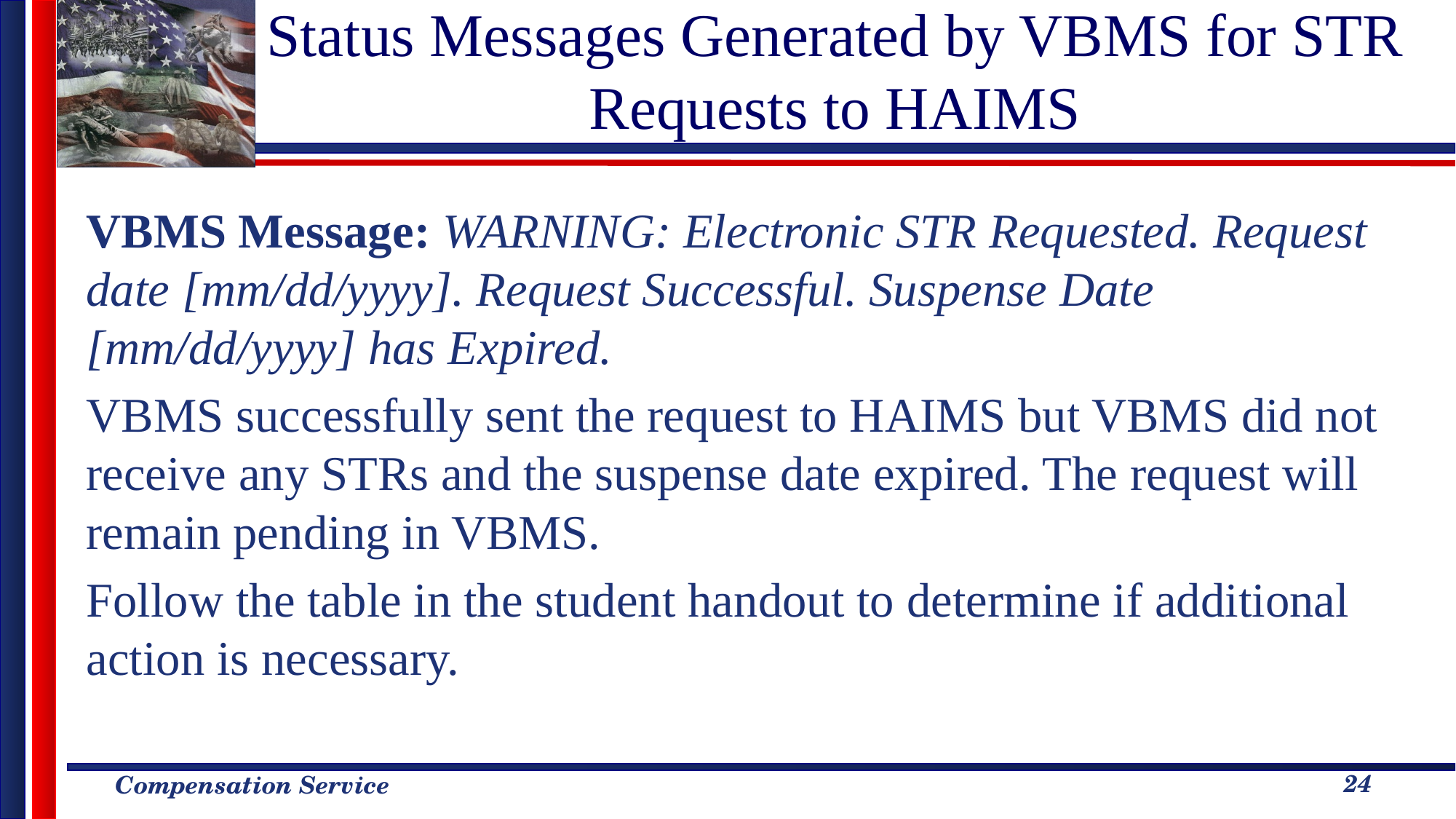

# Status Messages Generated by VBMS for STR Requests to HAIMS
VBMS Message: WARNING: Electronic STR Requested. Request date [mm/dd/yyyy]. Request Successful. Suspense Date [mm/dd/yyyy] has Expired.
VBMS successfully sent the request to HAIMS but VBMS did not receive any STRs and the suspense date expired. The request will remain pending in VBMS.
Follow the table in the student handout to determine if additional action is necessary.

24